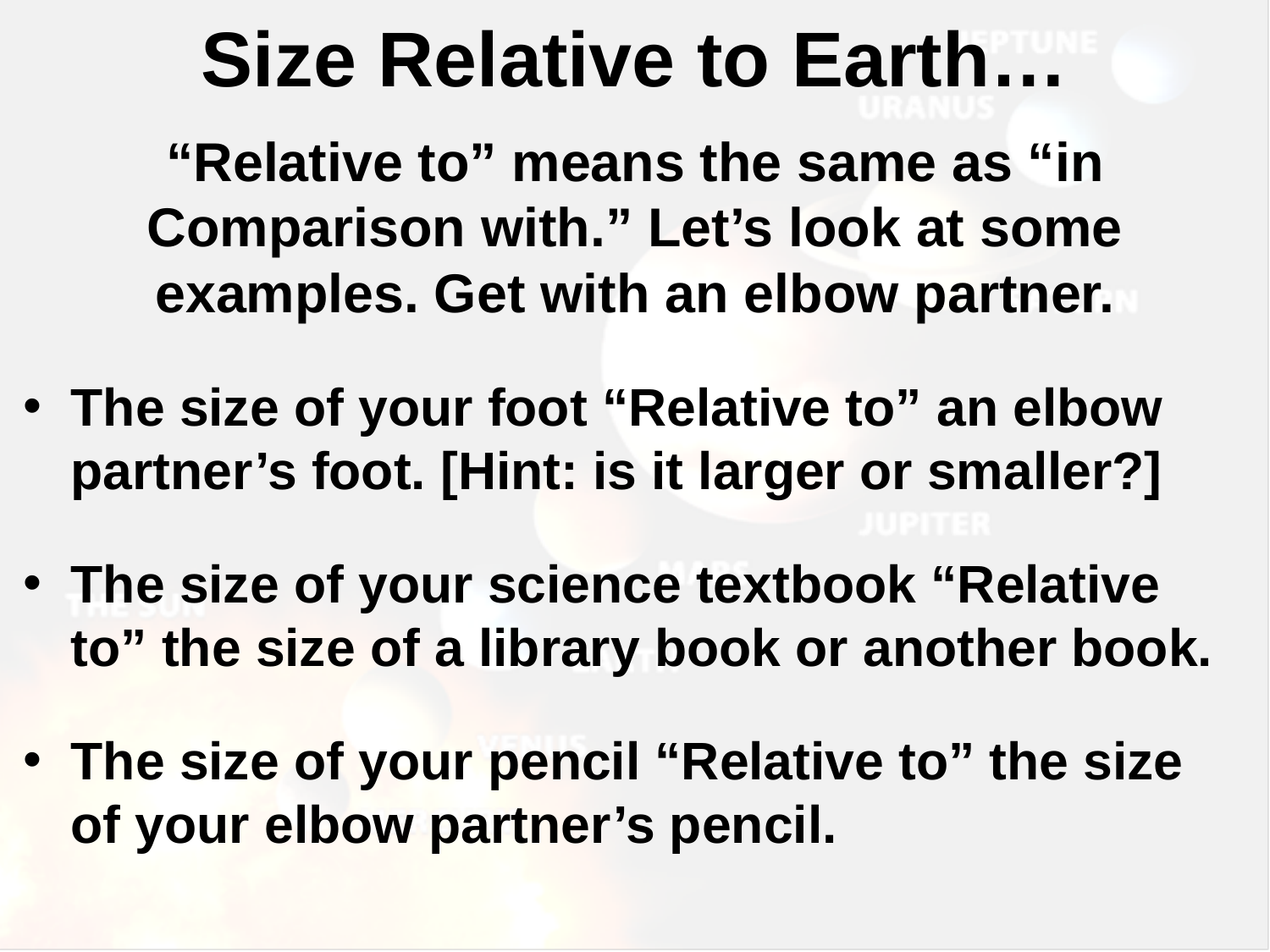

# Size Relative to Earth…
“Relative to” means the same as “in Comparison with.” Let’s look at some examples. Get with an elbow partner.

The size of your foot “Relative to” an elbow partner’s foot. [Hint: is it larger or smaller?]

The size of your science textbook “Relative to” the size of a library book or another book.

The size of your pencil “Relative to” the size of your elbow partner’s pencil.